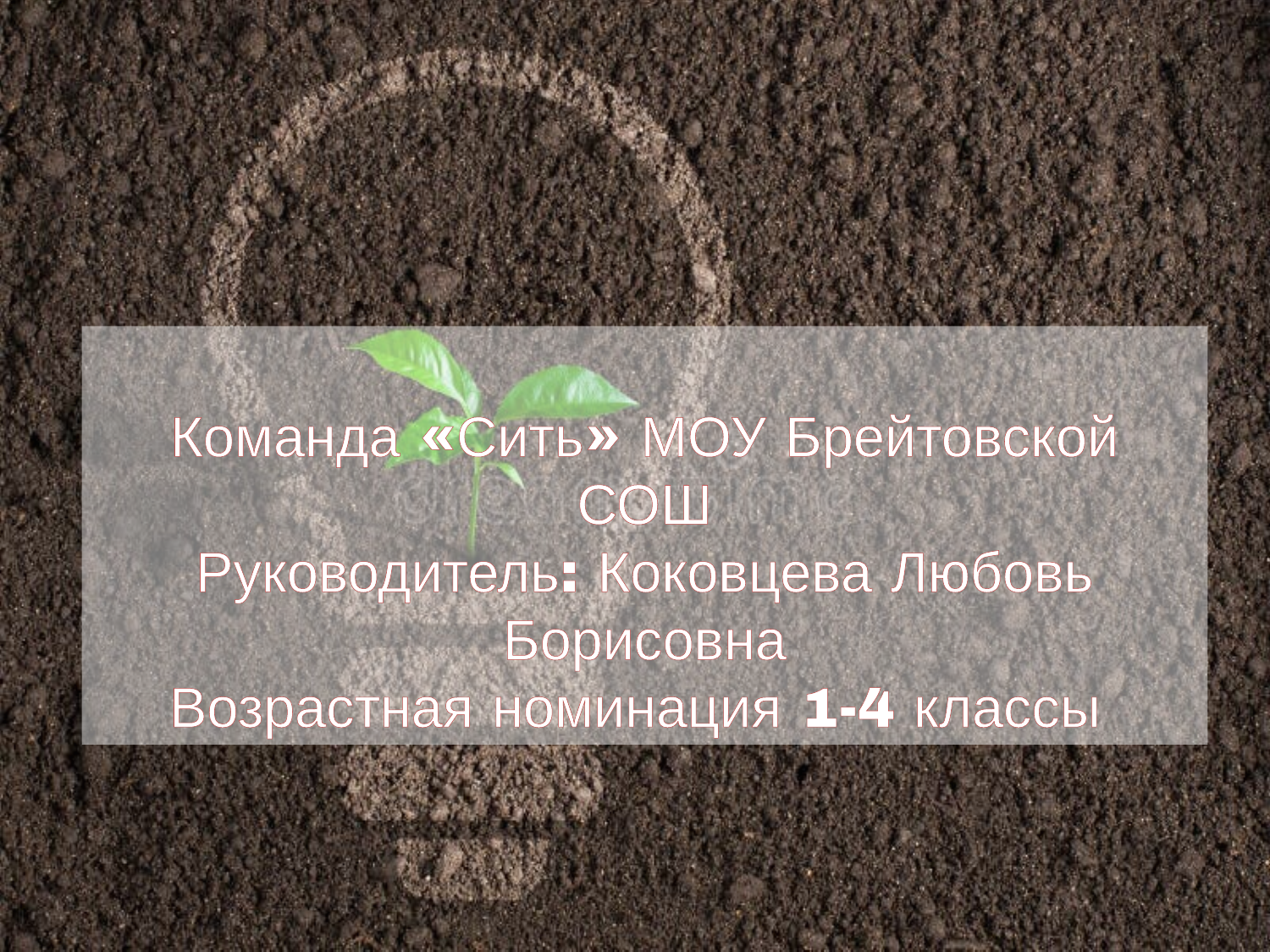

#

Команда «Сить» МОУ Брейтовской СОШ
Руководитель: Коковцева Любовь Борисовна
Возрастная номинация 1-4 классы